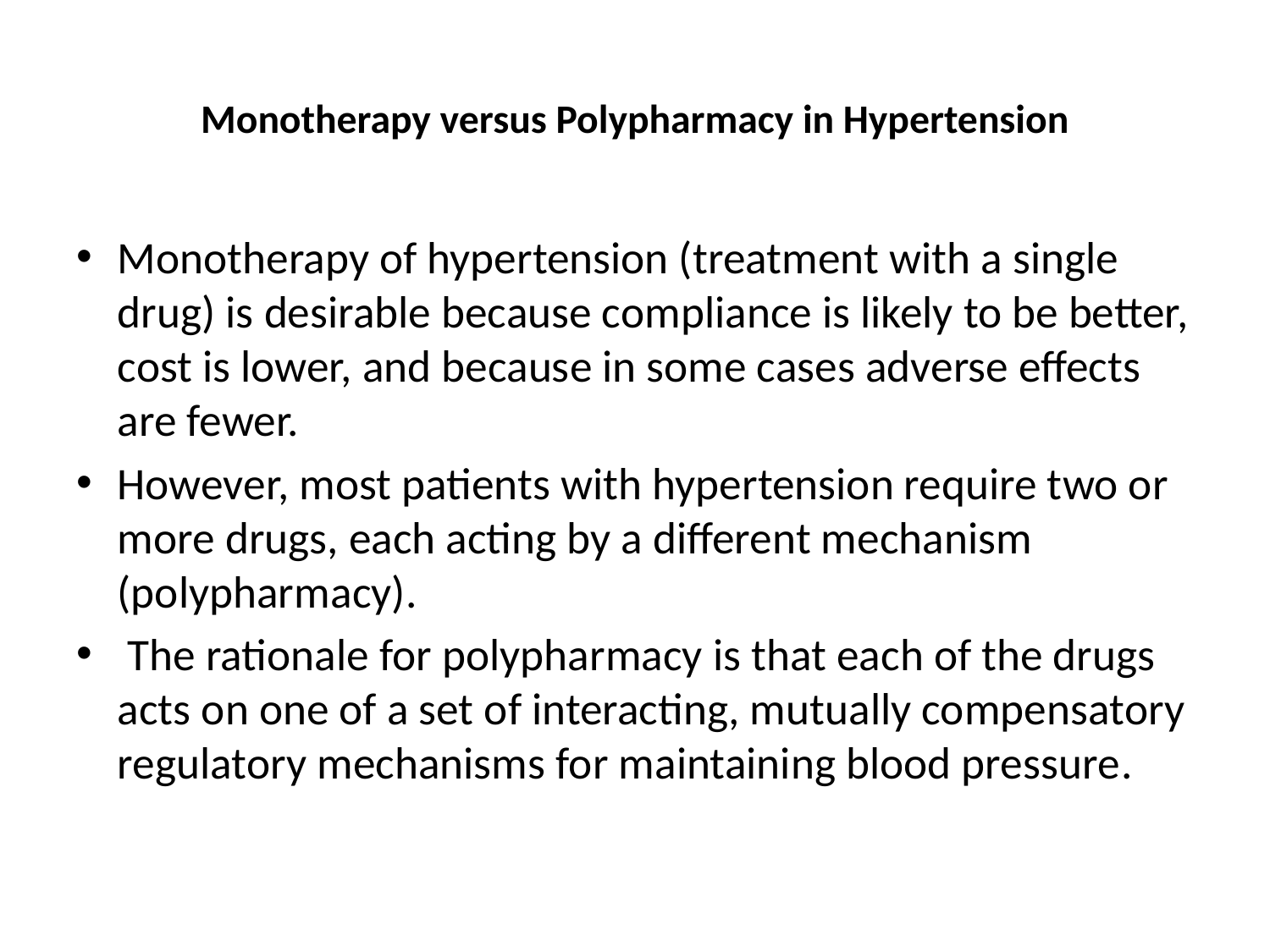

# Monotherapy versus Polypharmacy in Hypertension
Monotherapy of hypertension (treatment with a single drug) is desirable because compliance is likely to be better, cost is lower, and because in some cases adverse effects are fewer.
However, most patients with hypertension require two or more drugs, each acting by a different mechanism (polypharmacy).
 The rationale for polypharmacy is that each of the drugs acts on one of a set of interacting, mutually compensatory regulatory mechanisms for maintaining blood pressure.